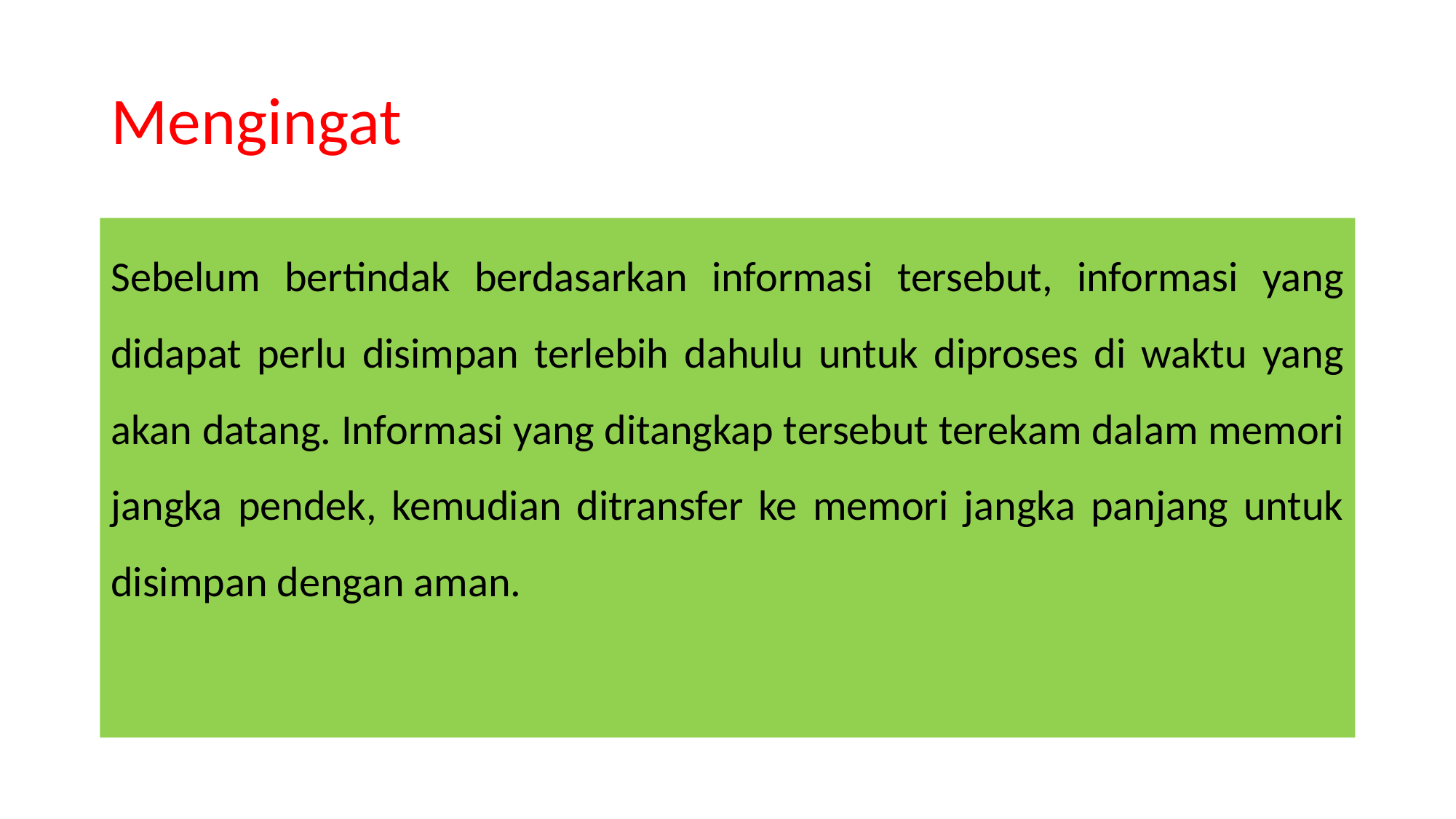

# Mengingat
Sebelum bertindak berdasarkan informasi tersebut, informasi yang didapat perlu disimpan terlebih dahulu untuk diproses di waktu yang akan datang. Informasi yang ditangkap tersebut terekam dalam memori jangka pendek, kemudian ditransfer ke memori jangka panjang untuk disimpan dengan aman.